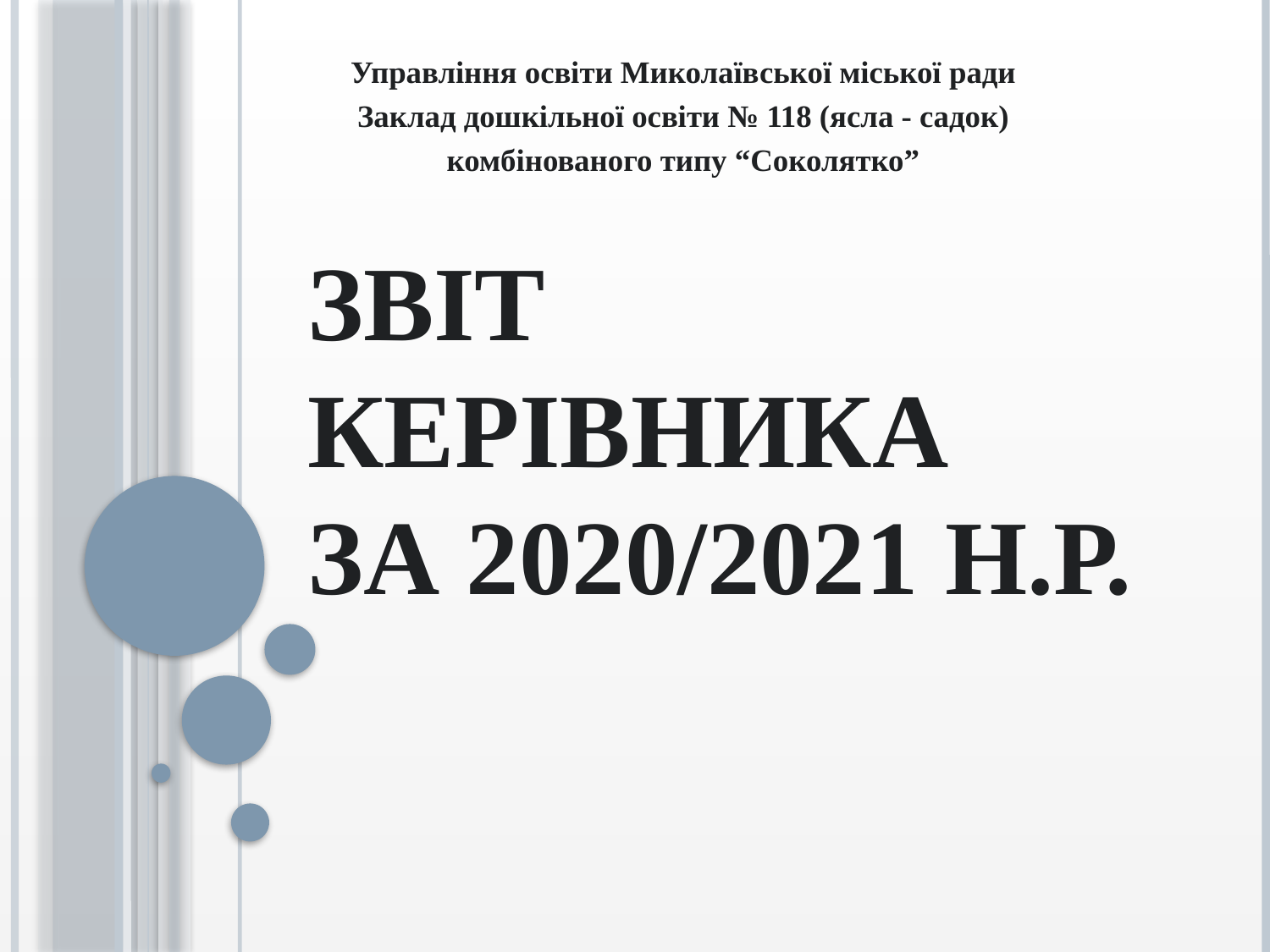

Управління освіти Миколаївської міської ради
Заклад дошкільної освіти № 118 (ясла - садок)
комбінованого типу “Соколятко”

# Звіт керівника за 2020/2021 н.р.